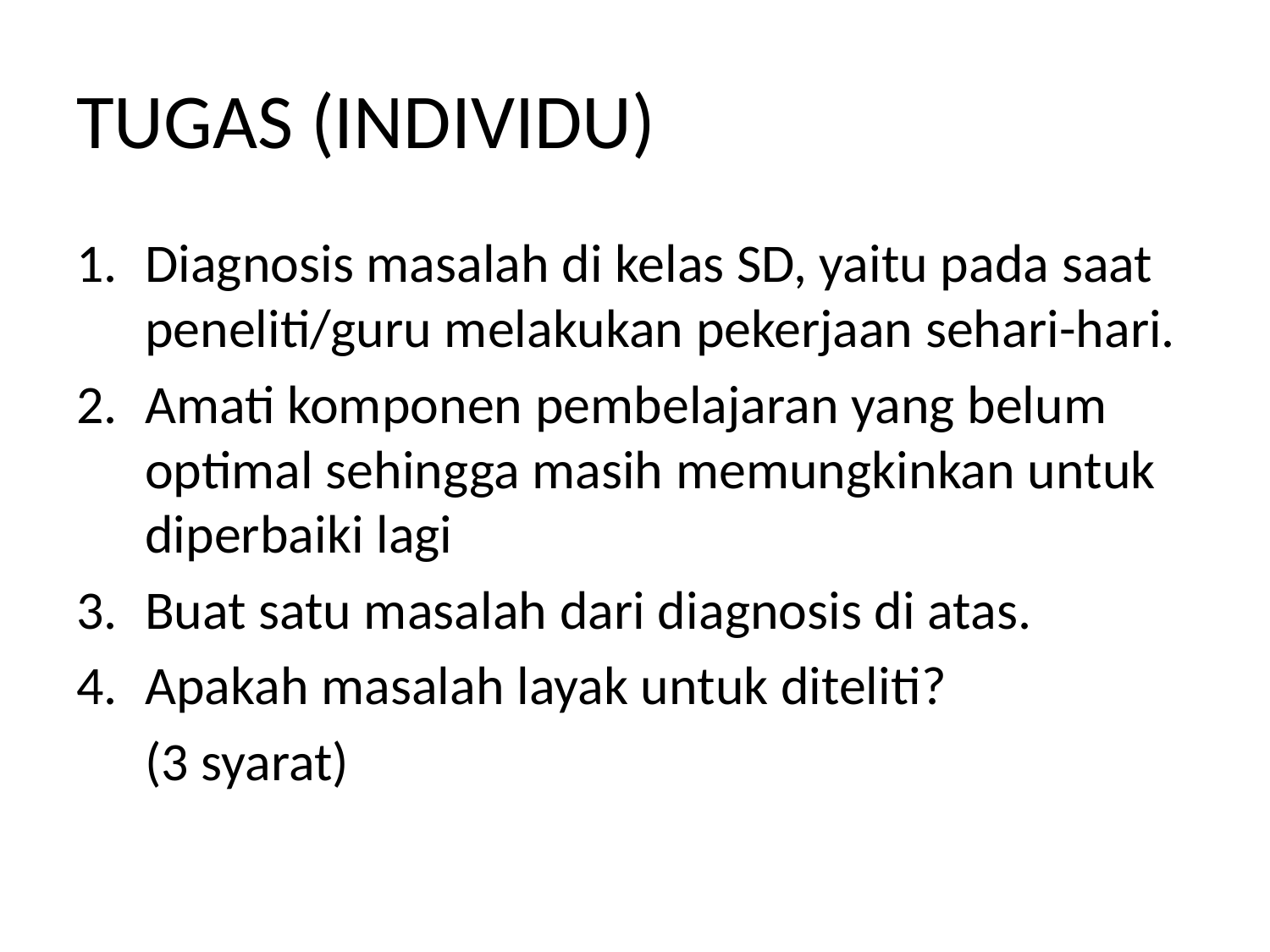

# TUGAS (INDIVIDU)
Diagnosis masalah di kelas SD, yaitu pada saat peneliti/guru melakukan pekerjaan sehari-hari.
Amati komponen pembelajaran yang belum optimal sehingga masih memungkinkan untuk diperbaiki lagi
Buat satu masalah dari diagnosis di atas.
Apakah masalah layak untuk diteliti?
	(3 syarat)